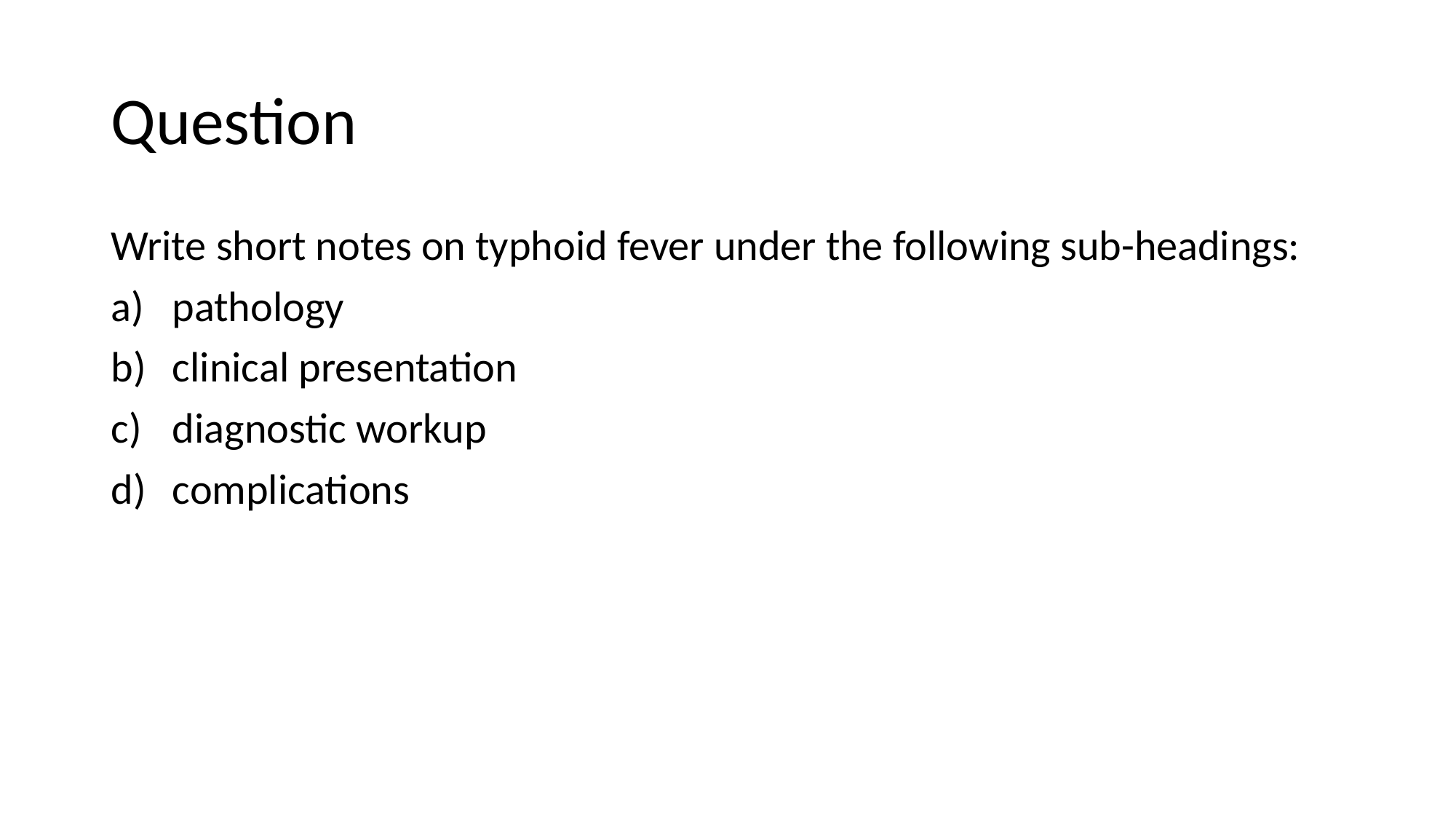

# Question
Write short notes on typhoid fever under the following sub-headings:
pathology
clinical presentation
diagnostic workup
complications